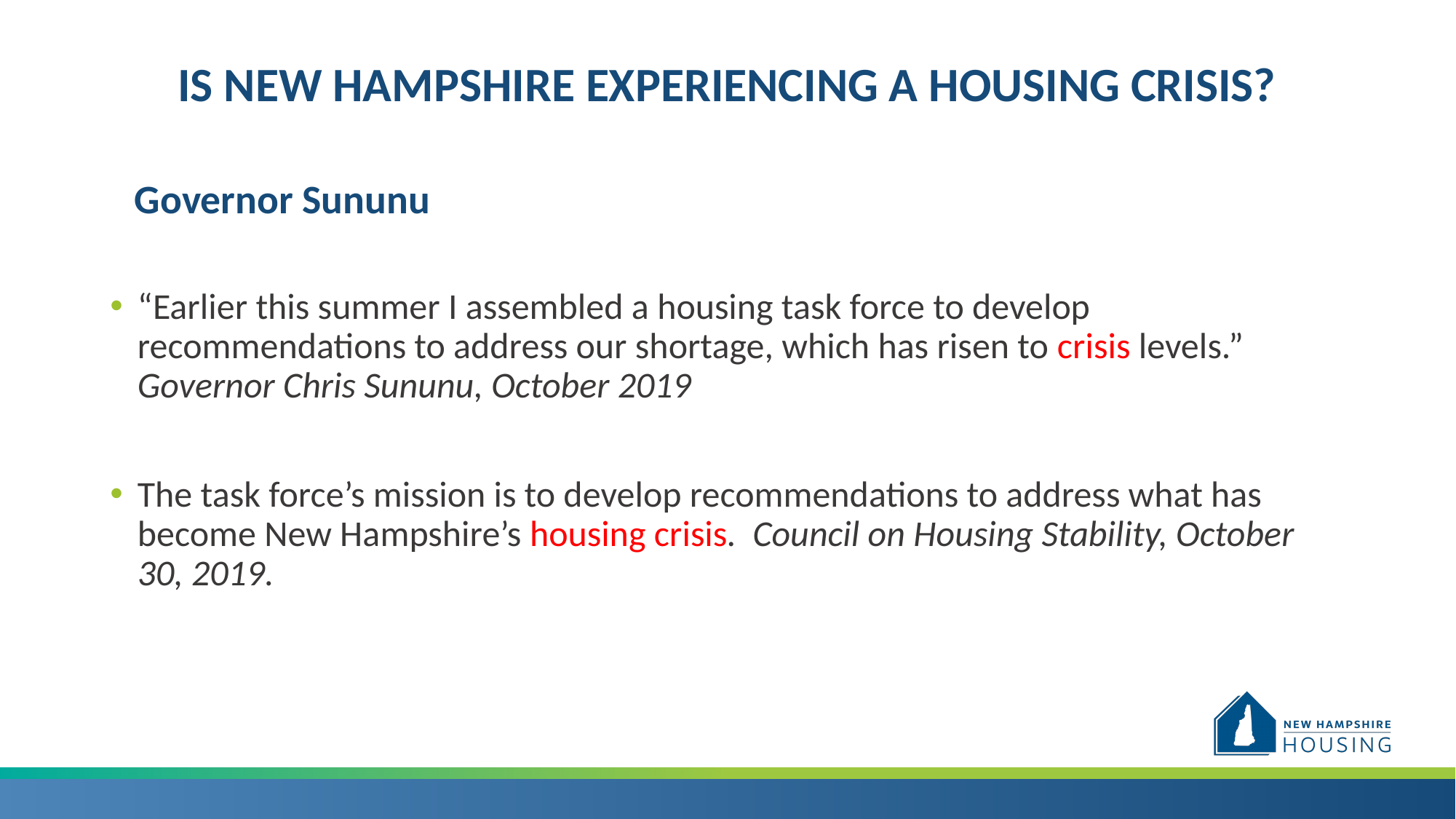

IS NEW HAMPSHIRE EXPERIENCING A HOUSING CRISIS?

Governor Sununu
“Earlier this summer I assembled a housing task force to develop recommendations to address our shortage, which has risen to crisis levels.”  Governor Chris Sununu, October 2019

The task force’s mission is to develop recommendations to address what has become New Hampshire’s housing crisis.  Council on Housing Stability, October 30, 2019.